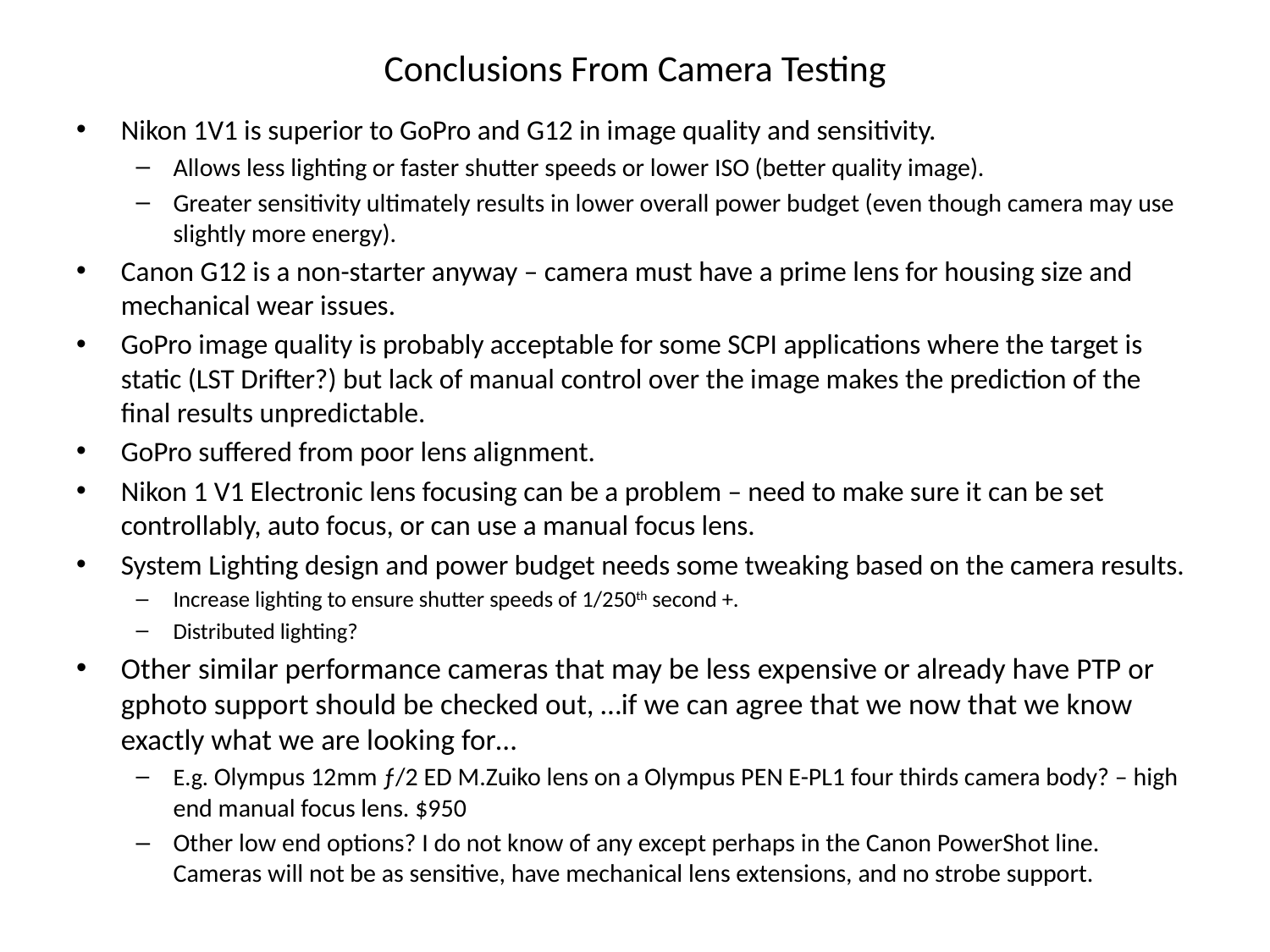

# Conclusions From Camera Testing
Nikon 1V1 is superior to GoPro and G12 in image quality and sensitivity.
Allows less lighting or faster shutter speeds or lower ISO (better quality image).
Greater sensitivity ultimately results in lower overall power budget (even though camera may use slightly more energy).
Canon G12 is a non-starter anyway – camera must have a prime lens for housing size and mechanical wear issues.
GoPro image quality is probably acceptable for some SCPI applications where the target is static (LST Drifter?) but lack of manual control over the image makes the prediction of the final results unpredictable.
GoPro suffered from poor lens alignment.
Nikon 1 V1 Electronic lens focusing can be a problem – need to make sure it can be set controllably, auto focus, or can use a manual focus lens.
System Lighting design and power budget needs some tweaking based on the camera results.
Increase lighting to ensure shutter speeds of 1/250th second +.
Distributed lighting?
Other similar performance cameras that may be less expensive or already have PTP or gphoto support should be checked out, …if we can agree that we now that we know exactly what we are looking for…
E.g. Olympus 12mm ƒ/2 ED M.Zuiko lens on a Olympus PEN E-PL1 four thirds camera body? – high end manual focus lens. $950
Other low end options? I do not know of any except perhaps in the Canon PowerShot line. Cameras will not be as sensitive, have mechanical lens extensions, and no strobe support.